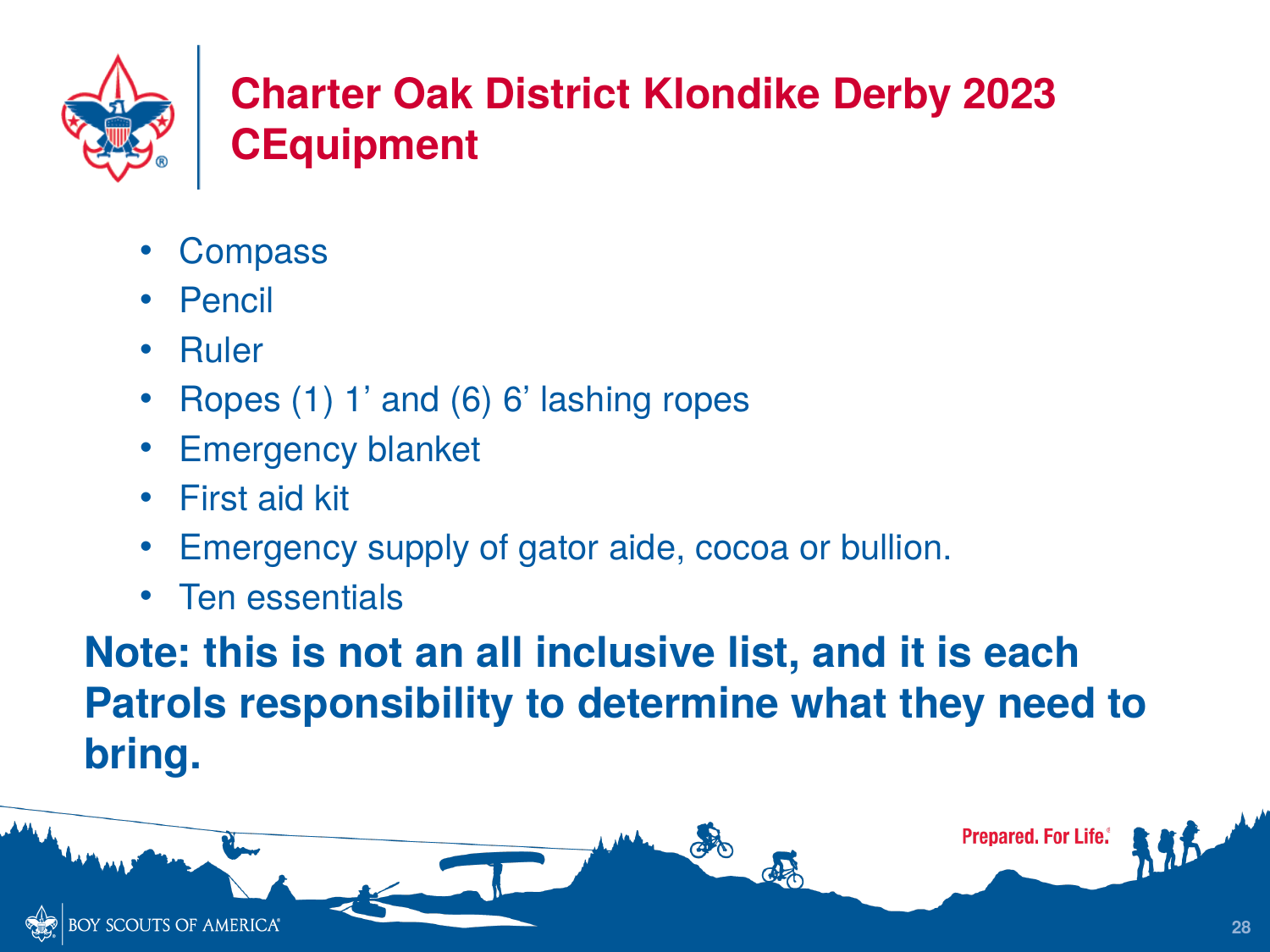

# Charter Oak District Klondike Derby 2023 CEquipment
Compass
Pencil
Ruler
Ropes (1) 1’ and (6) 6’ lashing ropes
Emergency blanket
First aid kit
Emergency supply of gator aide, cocoa or bullion.
Ten essentials
Note: this is not an all inclusive list, and it is each Patrols responsibility to determine what they need to bring.

28